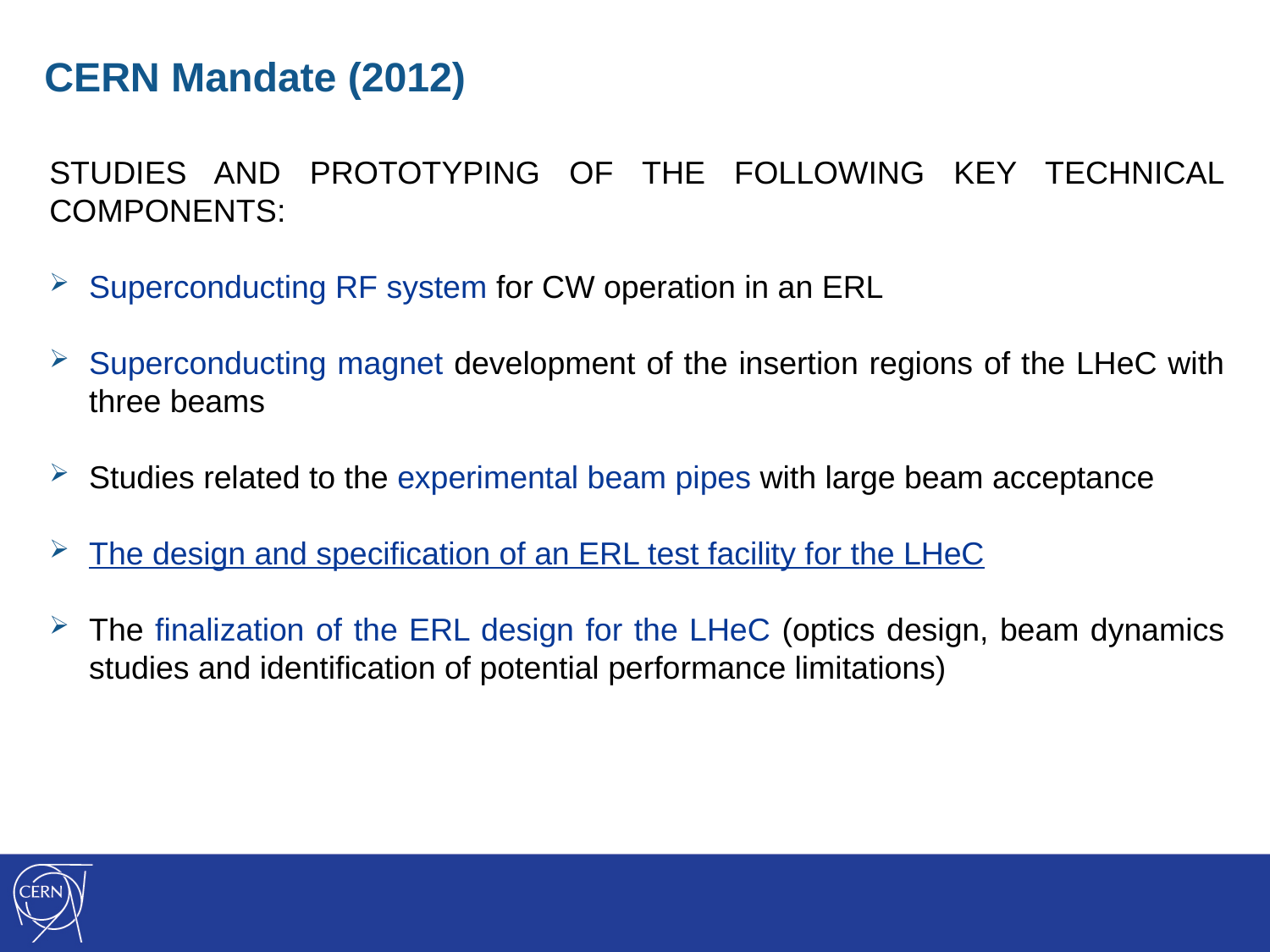

CERN Mandate (2012)
Studies and prototyping of the following key technical components:

Superconducting RF system for CW operation in an ERL

Superconducting magnet development of the insertion regions of the LHeC with three beams

Studies related to the experimental beam pipes with large beam acceptance

The design and specification of an ERL test facility for the LHeC

The finalization of the ERL design for the LHeC (optics design, beam dynamics studies and identification of potential performance limitations)